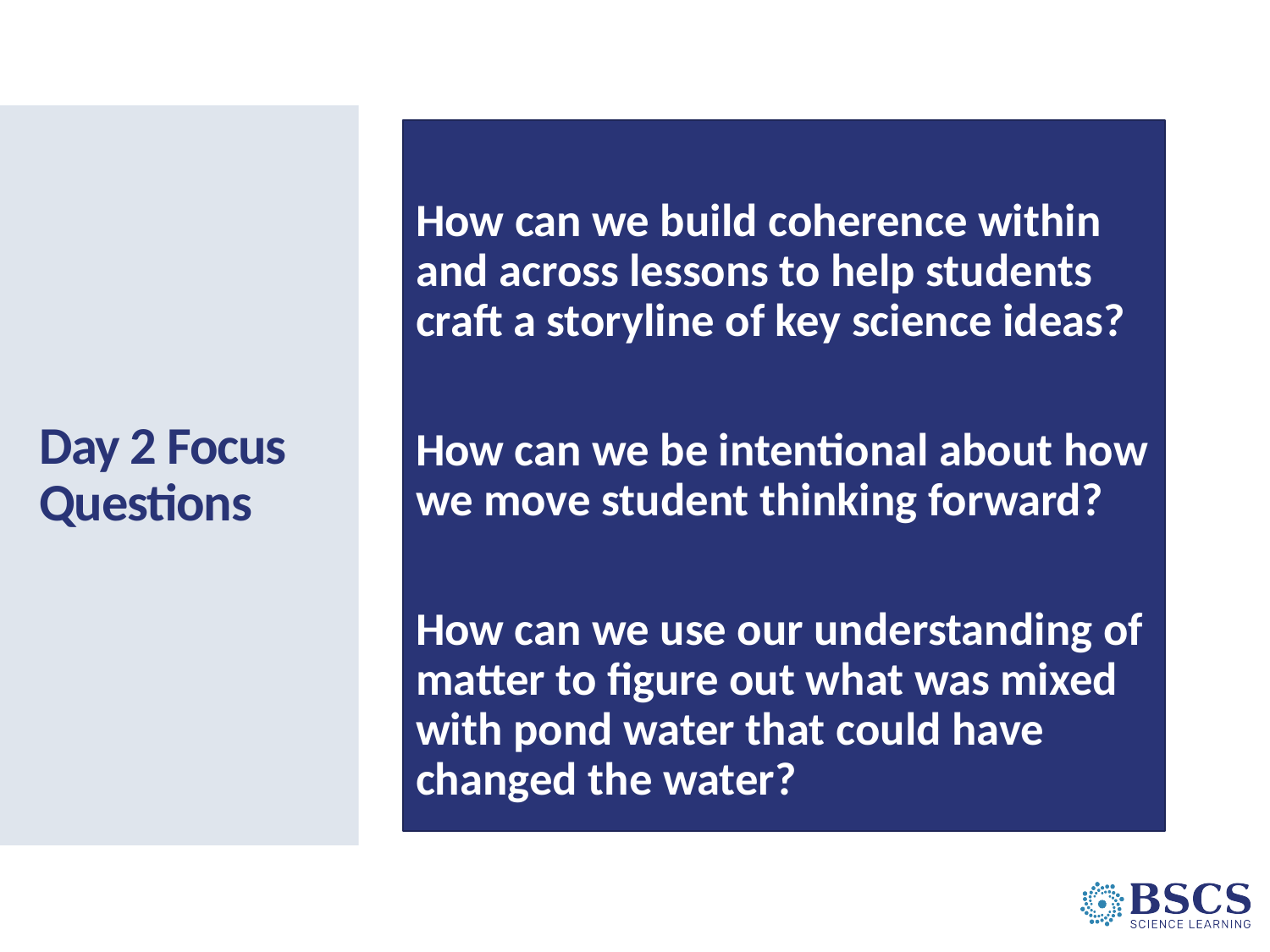

How can we build coherence within and across lessons to help students craft a storyline of key science ideas?

How can we be intentional about how we move student thinking forward?

How can we use our understanding of matter to figure out what was mixed with pond water that could have changed the water?

# Day 2 Focus Questions